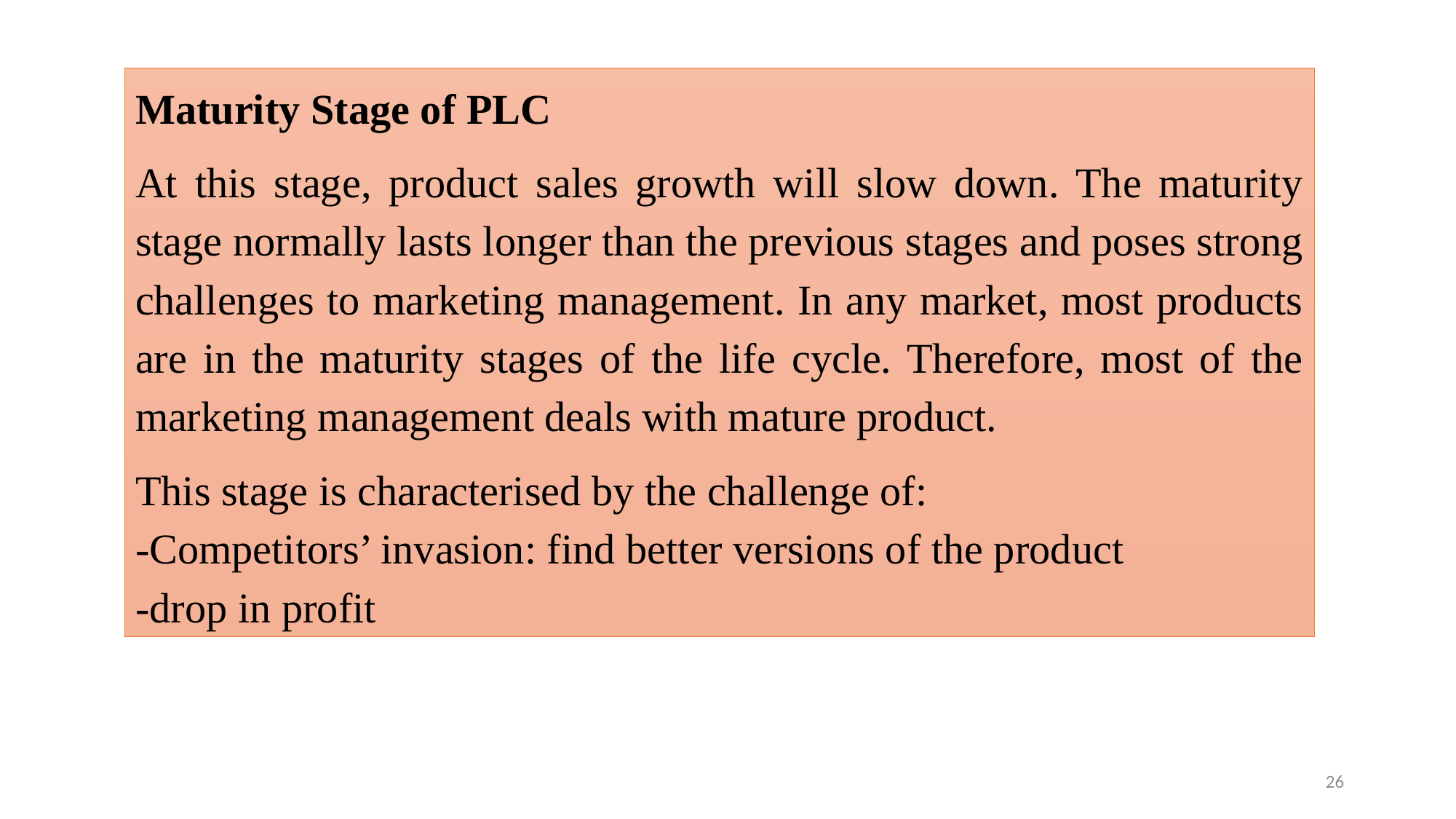

Maturity Stage of PLC
At this stage, product sales growth will slow down. The maturity stage normally lasts longer than the previous stages and poses strong challenges to marketing management. In any market, most products are in the maturity stages of the life cycle. Therefore, most of the marketing management deals with mature product.
This stage is characterised by the challenge of:
-Competitors’ invasion: find better versions of the product
-drop in profit
26